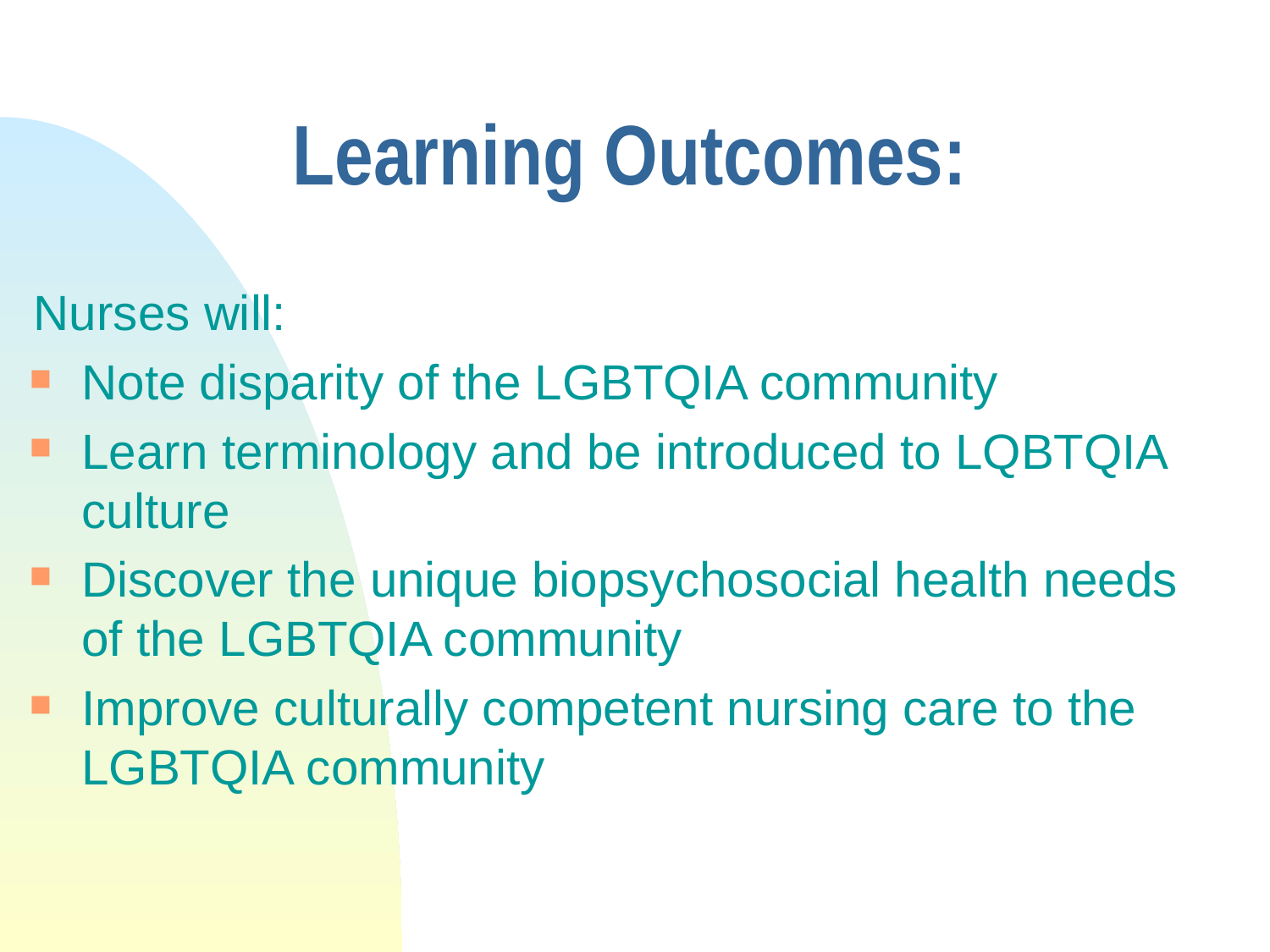

# Learning Outcomes:
Nurses will:
Note disparity of the LGBTQIA community
Learn terminology and be introduced to LQBTQIA culture
Discover the unique biopsychosocial health needs of the LGBTQIA community
Improve culturally competent nursing care to the LGBTQIA community